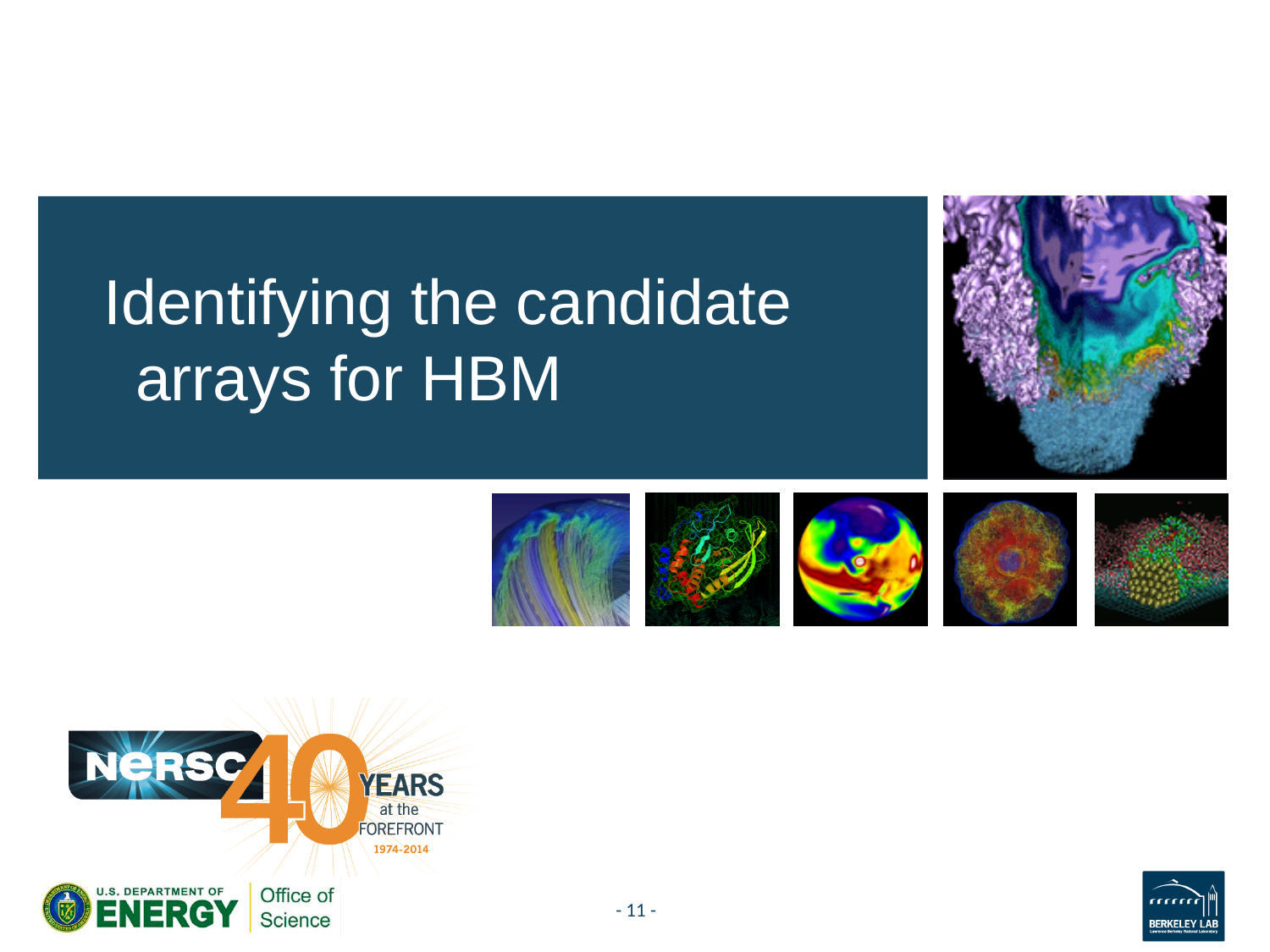

# Identifying the candidate arrays for HBM
- 11 -